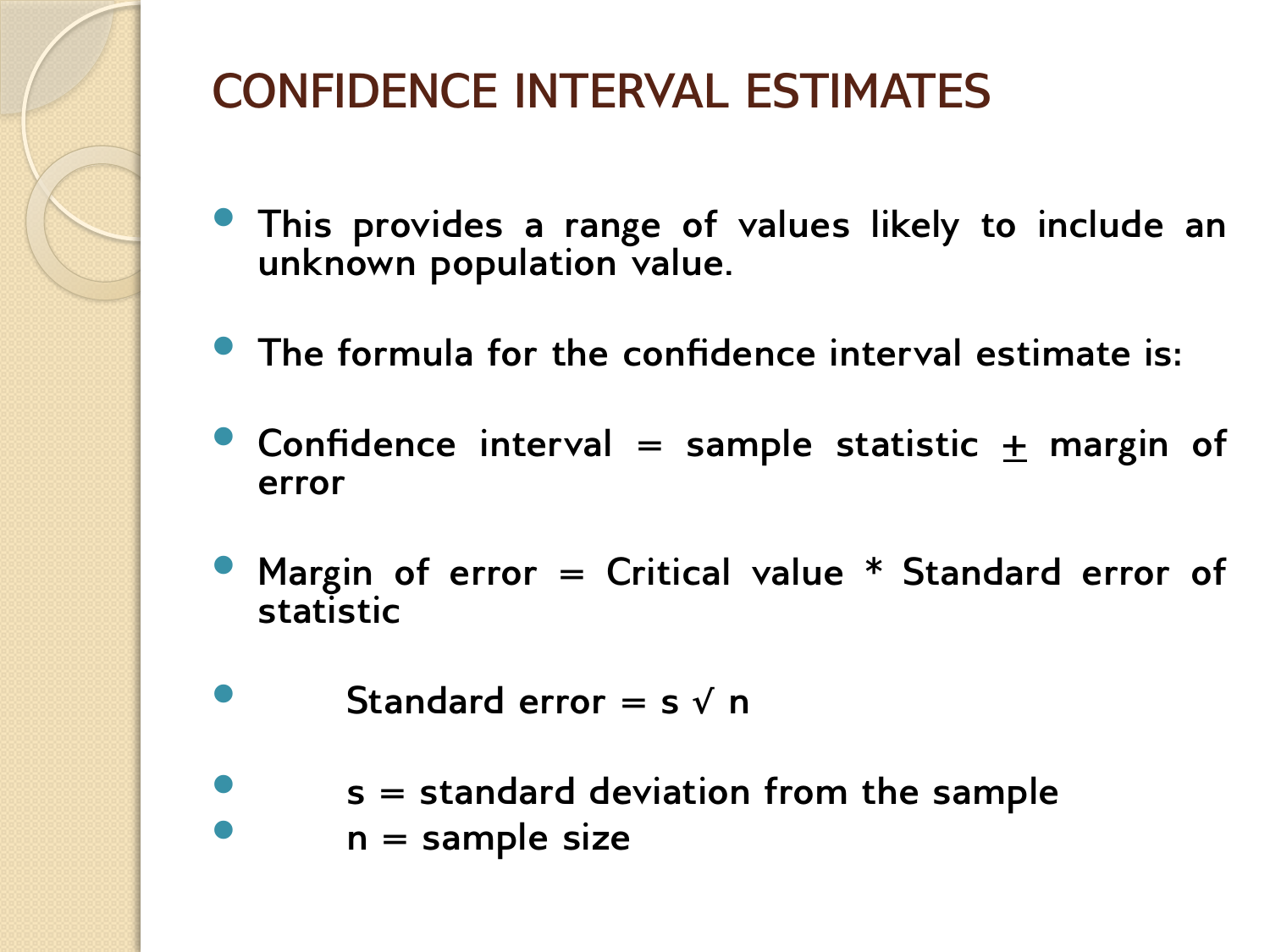

# CONFIDENCE INTERVAL ESTIMATES
This provides a range of values likely to include an unknown population value.

The formula for the confidence interval estimate is:

Confidence interval = sample statistic + margin of error

Margin of error = Critical value * Standard error of statistic

	Standard error = s √ n

	s = standard deviation from the sample
	n = sample size